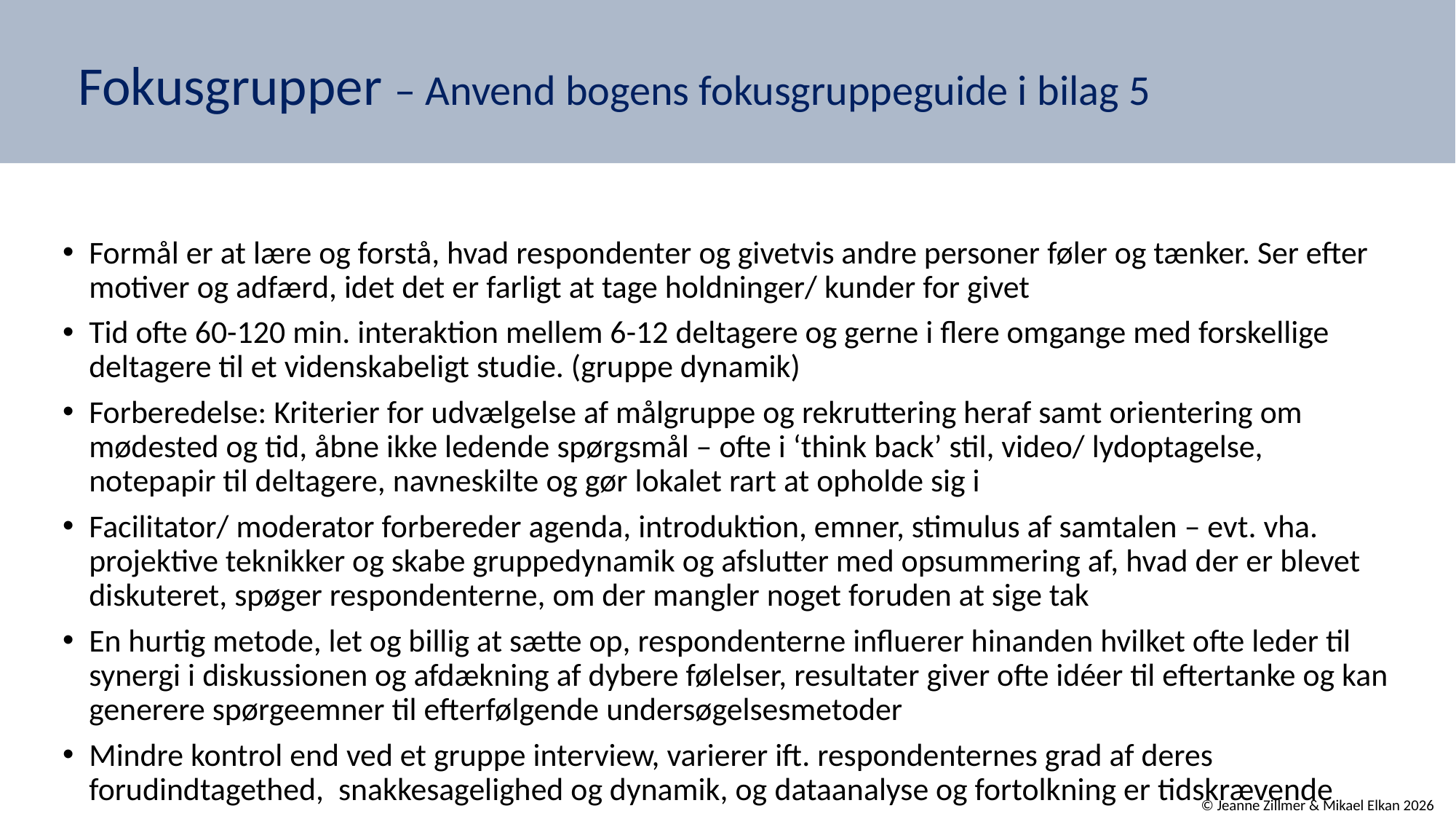

# Fokusgrupper – Anvend bogens fokusgruppeguide i bilag 5

Formål er at lære og forstå, hvad respondenter og givetvis andre personer føler og tænker. Ser efter motiver og adfærd, idet det er farligt at tage holdninger/ kunder for givet
Tid ofte 60-120 min. interaktion mellem 6-12 deltagere og gerne i flere omgange med forskellige deltagere til et videnskabeligt studie. (gruppe dynamik)
Forberedelse: Kriterier for udvælgelse af målgruppe og rekruttering heraf samt orientering om mødested og tid, åbne ikke ledende spørgsmål – ofte i ‘think back’ stil, video/ lydoptagelse, notepapir til deltagere, navneskilte og gør lokalet rart at opholde sig i
Facilitator/ moderator forbereder agenda, introduktion, emner, stimulus af samtalen – evt. vha. projektive teknikker og skabe gruppedynamik og afslutter med opsummering af, hvad der er blevet diskuteret, spøger respondenterne, om der mangler noget foruden at sige tak
En hurtig metode, let og billig at sætte op, respondenterne influerer hinanden hvilket ofte leder til synergi i diskussionen og afdækning af dybere følelser, resultater giver ofte idéer til eftertanke og kan generere spørgeemner til efterfølgende undersøgelsesmetoder
Mindre kontrol end ved et gruppe interview, varierer ift. respondenternes grad af deres forudindtagethed,  snakkesagelighed og dynamik, og dataanalyse og fortolkning er tidskrævende

© Jeanne Zillmer & Mikael Elkan 2026